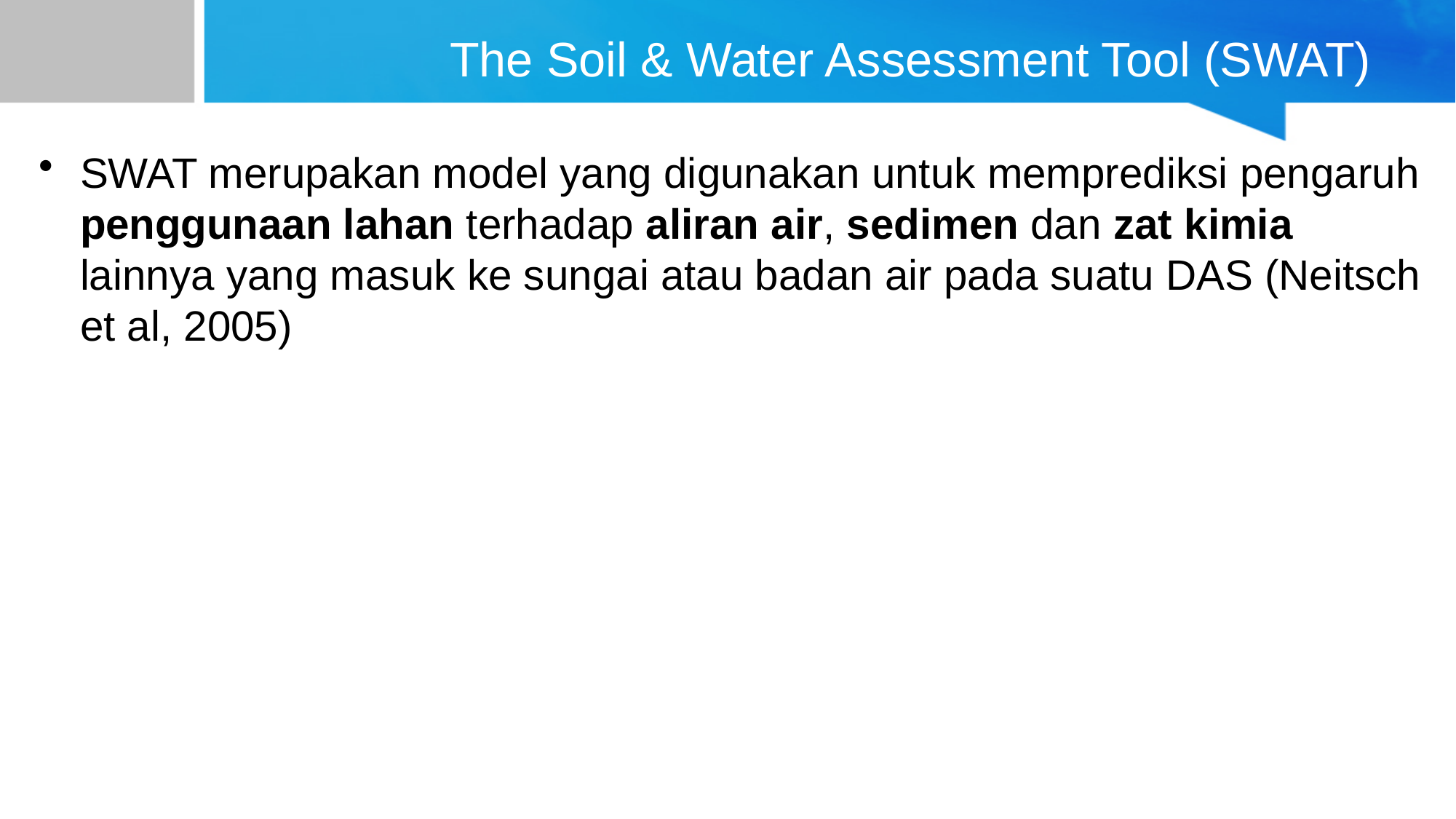

# The Soil & Water Assessment Tool (SWAT)
SWAT merupakan model yang digunakan untuk memprediksi pengaruh penggunaan lahan terhadap aliran air, sedimen dan zat kimia lainnya yang masuk ke sungai atau badan air pada suatu DAS (Neitsch et al, 2005)